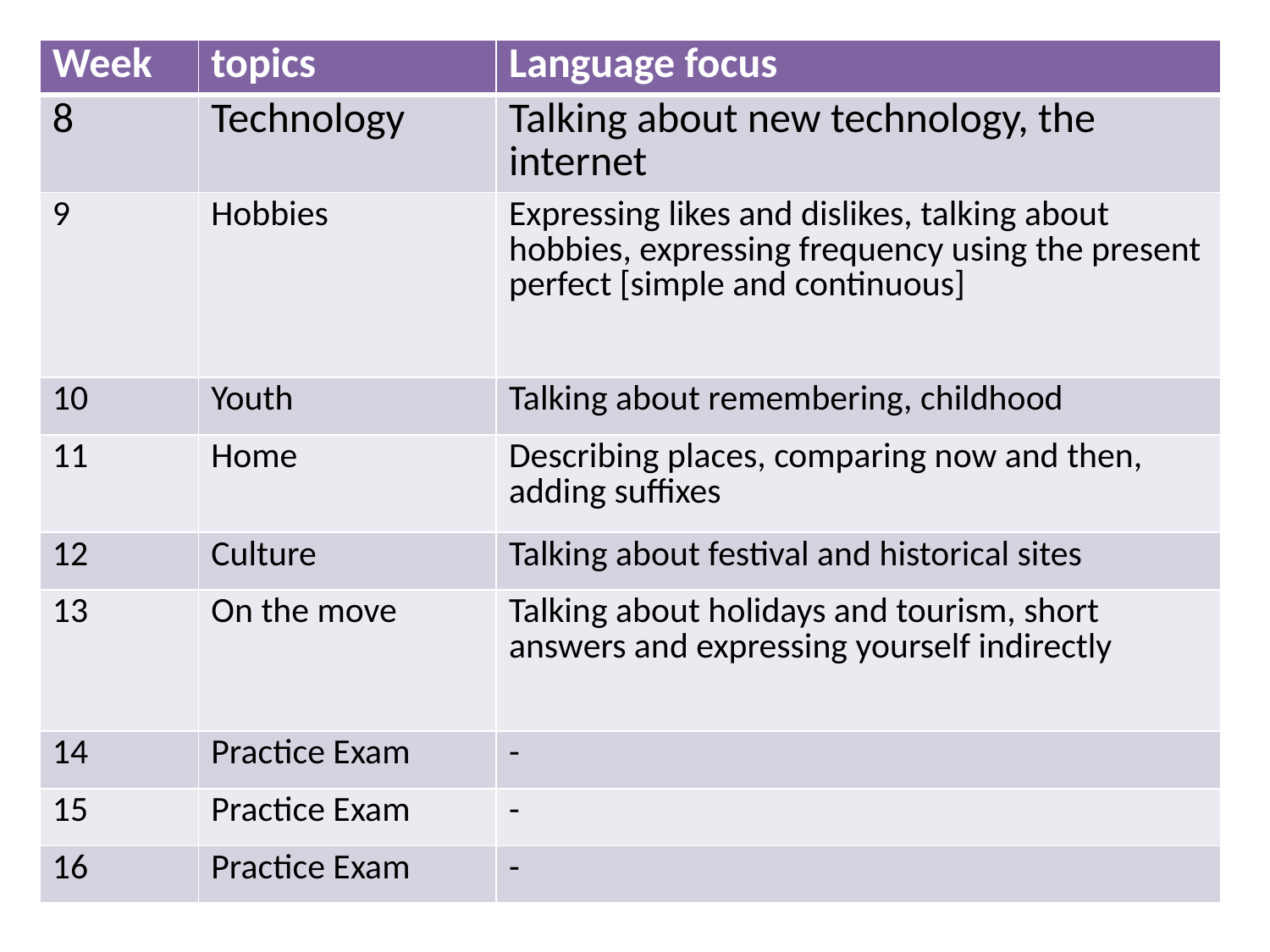

| Week | topics | Language focus |
| --- | --- | --- |
| 8 | Technology | Talking about new technology, the internet |
| 9 | Hobbies | Expressing likes and dislikes, talking about hobbies, expressing frequency using the present perfect [simple and continuous] |
| 10 | Youth | Talking about remembering, childhood |
| 11 | Home | Describing places, comparing now and then, adding suffixes |
| 12 | Culture | Talking about festival and historical sites |
| 13 | On the move | Talking about holidays and tourism, short answers and expressing yourself indirectly |
| 14 | Practice Exam | - |
| 15 | Practice Exam | - |
| 16 | Practice Exam | - |